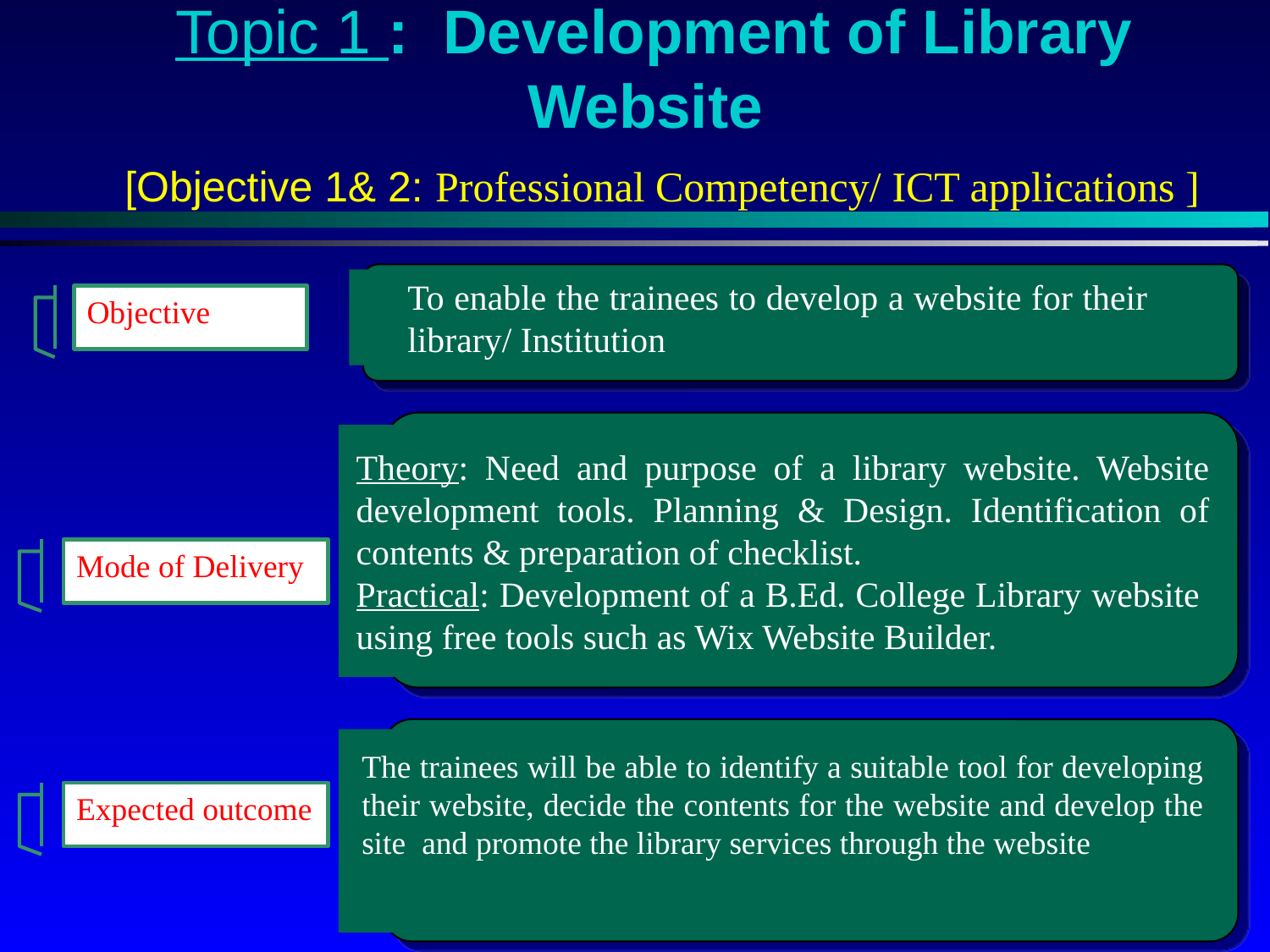

# Topic 1 :  Development of Library Website [Objective 1& 2: Professional Competency/ ICT applications ]

To enable the trainees to develop a website for their library/ Institution

Objective

Theory: Need and purpose of a library website. Website development tools. Planning & Design. Identification of contents & preparation of checklist.
Practical: Development of a B.Ed. College Library website  using free tools such as Wix Website Builder.
Mode of Delivery

The trainees will be able to identify a suitable tool for developing their website, decide the contents for the website and develop the site  and promote the library services through the website
Expected outcome